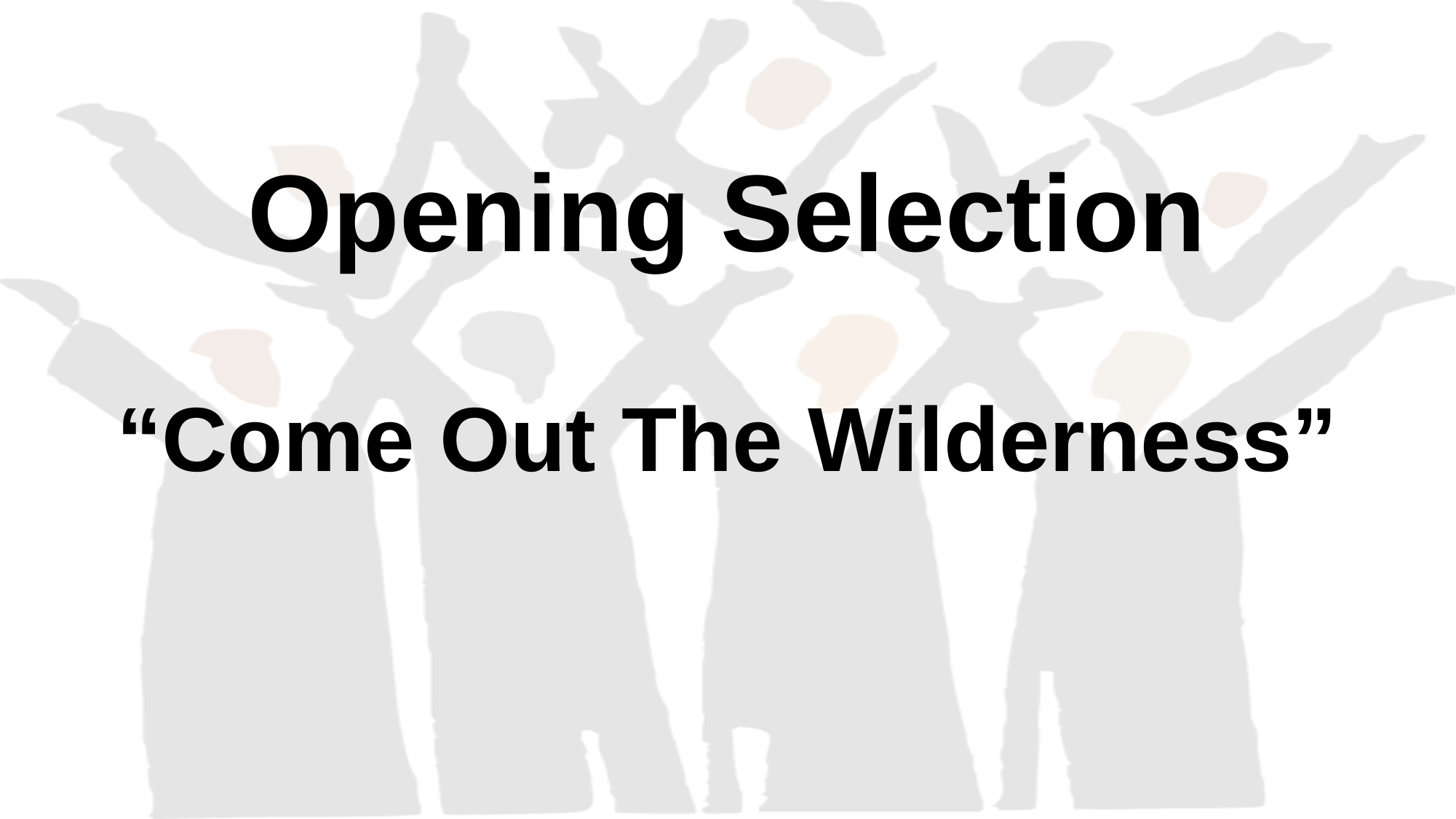

# Opening Selection “Come Out The Wilderness”